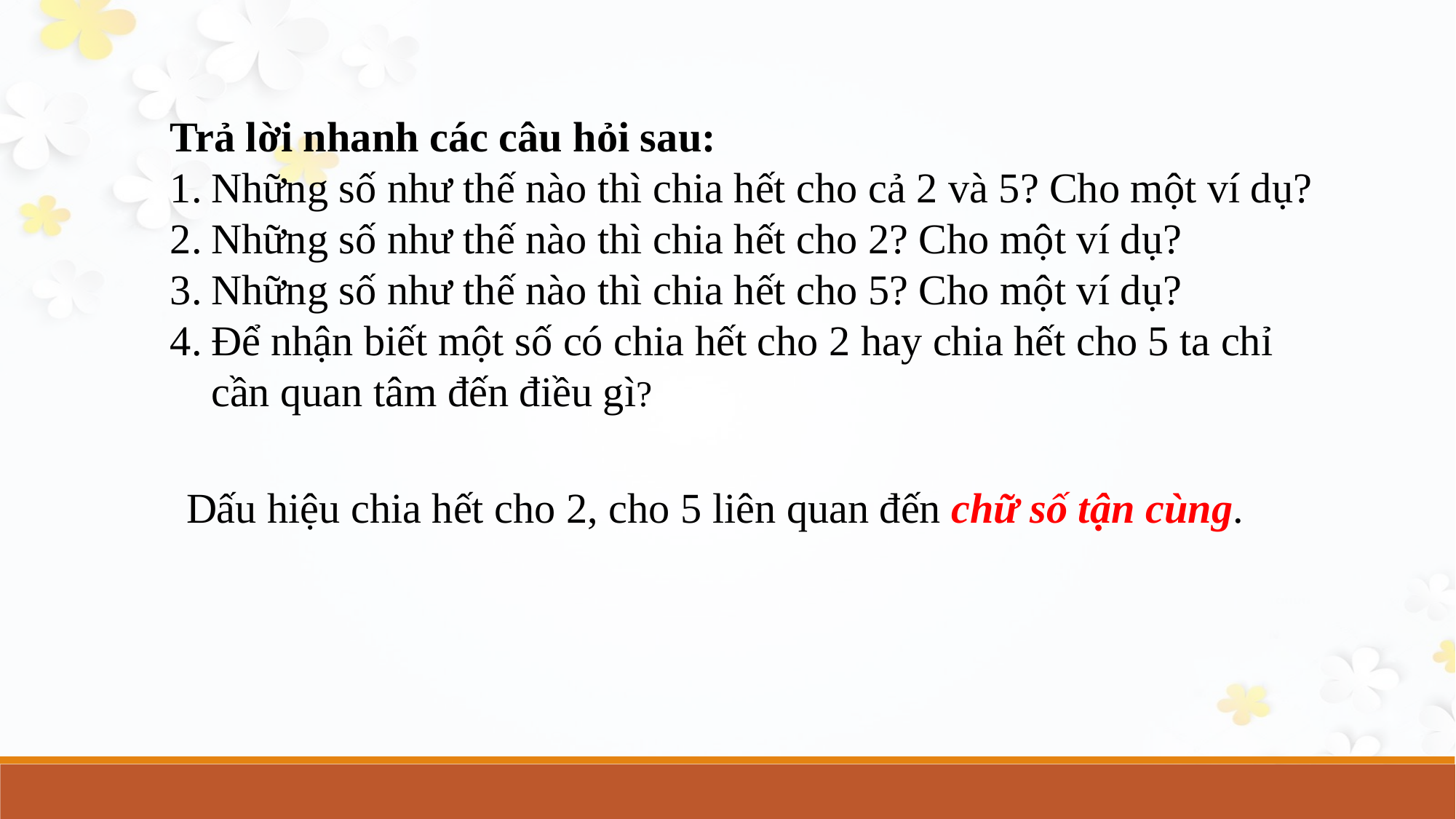

Trả lời nhanh các câu hỏi sau:
Những số như thế nào thì chia hết cho cả 2 và 5? Cho một ví dụ?
Những số như thế nào thì chia hết cho 2? Cho một ví dụ?
Những số như thế nào thì chia hết cho 5? Cho một ví dụ?
Để nhận biết một số có chia hết cho 2 hay chia hết cho 5 ta chỉ cần quan tâm đến điều gì?
Dấu hiệu chia hết cho 2, cho 5 liên quan đến chữ số tận cùng.